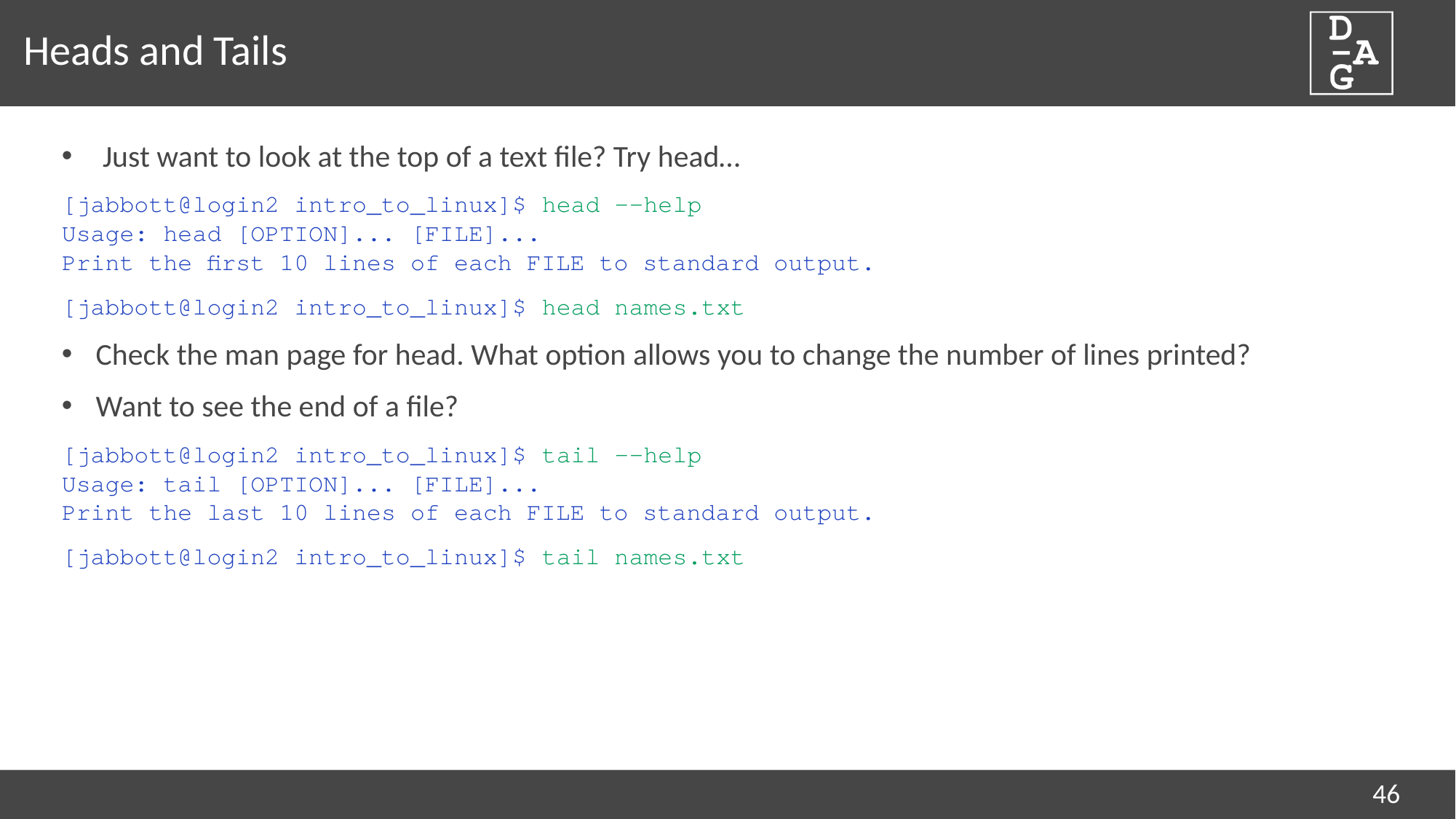

# Heads and Tails
Just want to look at the top of a text file? Try head…
[jabbott@login2 intro_to_linux]$ head --help
Usage: head [OPTION]... [FILE]...
Print the first 10 lines of each FILE to standard output.
[jabbott@login2 intro_to_linux]$ head names.txt
Check the man page for head. What option allows you to change the number of lines printed?
Want to see the end of a file?
[jabbott@login2 intro_to_linux]$ tail --help
Usage: tail [OPTION]... [FILE]...
Print the last 10 lines of each FILE to standard output.
[jabbott@login2 intro_to_linux]$ tail names.txt

46